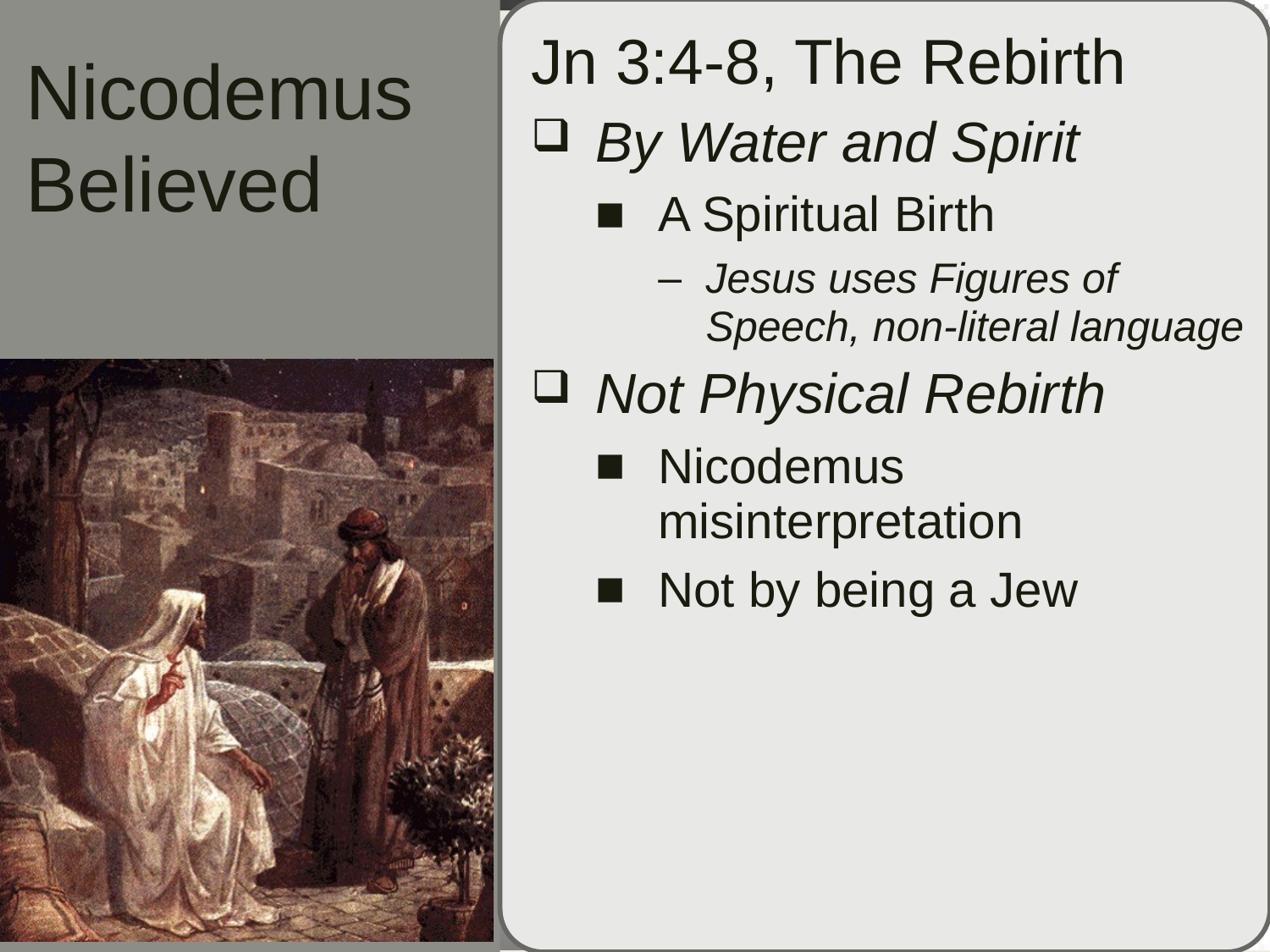

Jn 3:4-8, The Rebirth
By Water and Spirit
A Spiritual Birth
Jesus uses Figures of Speech, non-literal language
Not Physical Rebirth
Nicodemus misinterpretation
Not by being a Jew

# Nicodemus Believed